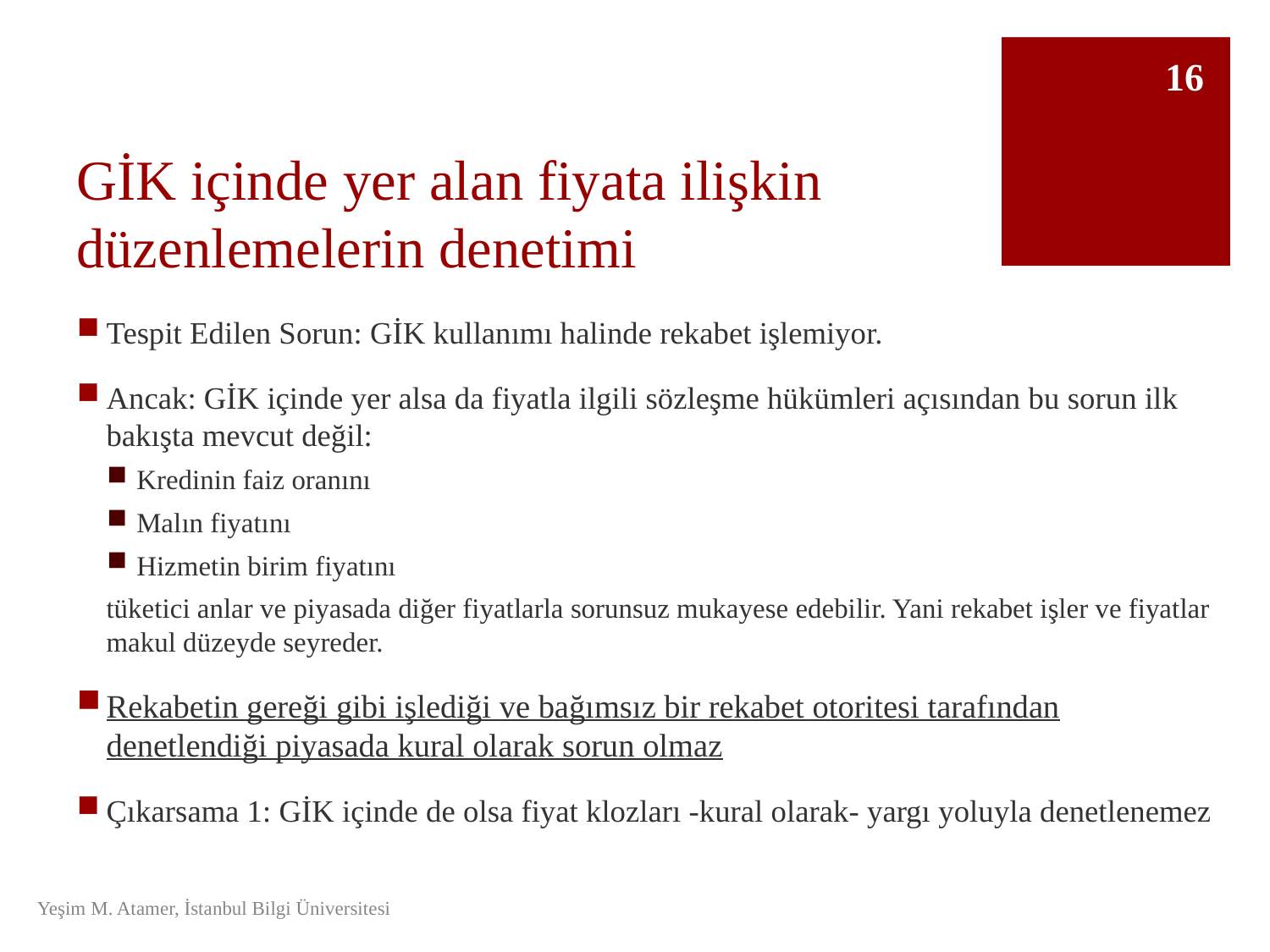

16
# GİK içinde yer alan fiyata ilişkin düzenlemelerin denetimi
Tespit Edilen Sorun: GİK kullanımı halinde rekabet işlemiyor.
Ancak: GİK içinde yer alsa da fiyatla ilgili sözleşme hükümleri açısından bu sorun ilk bakışta mevcut değil:
Kredinin faiz oranını
Malın fiyatını
Hizmetin birim fiyatını
tüketici anlar ve piyasada diğer fiyatlarla sorunsuz mukayese edebilir. Yani rekabet işler ve fiyatlar makul düzeyde seyreder.
Rekabetin gereği gibi işlediği ve bağımsız bir rekabet otoritesi tarafından denetlendiği piyasada kural olarak sorun olmaz
Çıkarsama 1: GİK içinde de olsa fiyat klozları -kural olarak- yargı yoluyla denetlenemez
Yeşim M. Atamer, İstanbul Bilgi Üniversitesi